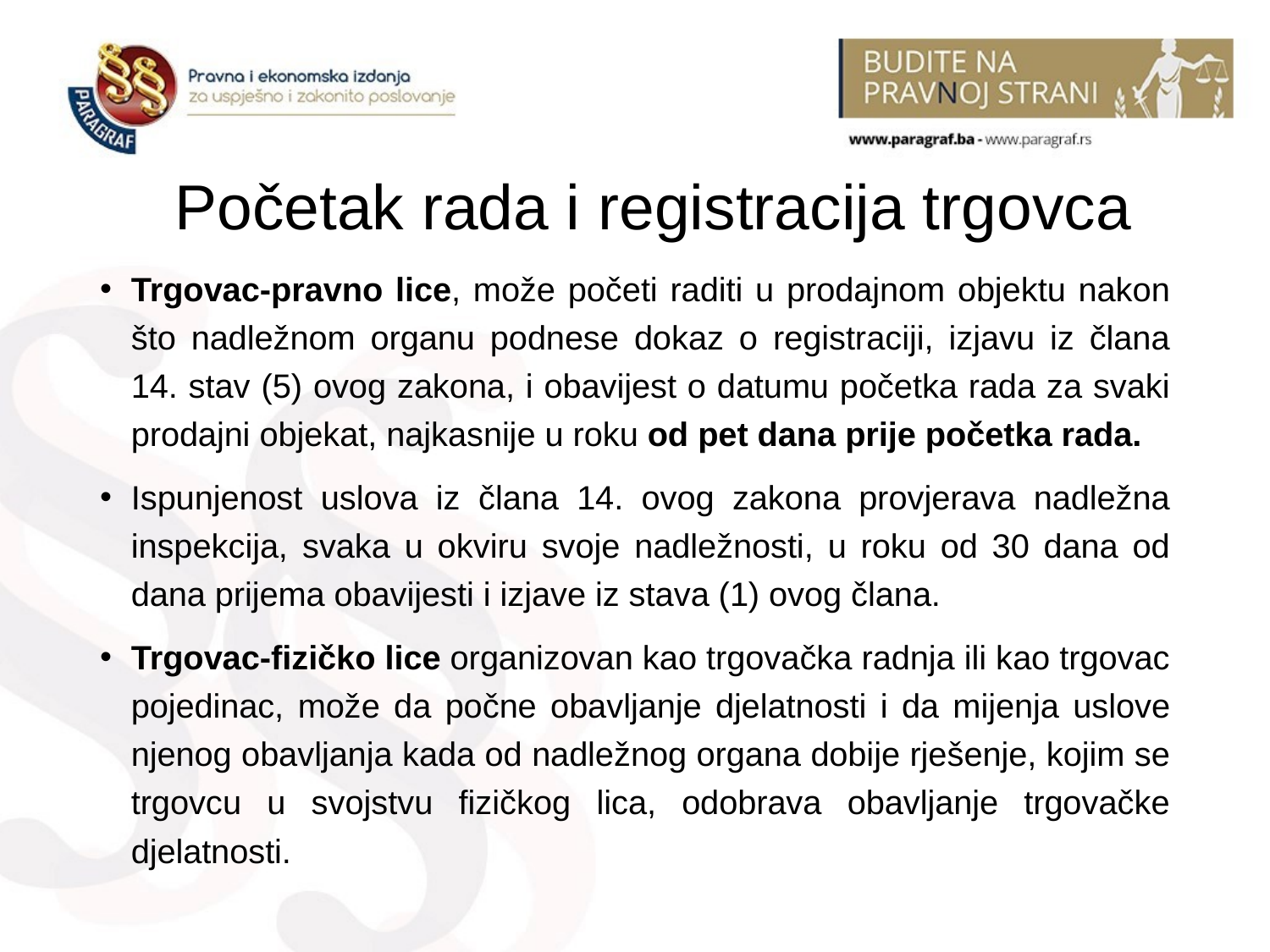

# Početak rada i registracija trgovca
Trgovac-pravno lice, može početi raditi u prodajnom objektu nakon što nadležnom organu podnese dokaz o registraciji, izjavu iz člana 14. stav (5) ovog zakona, i obavijest o datumu početka rada za svaki prodajni objekat, najkasnije u roku od pet dana prije početka rada.
Ispunjenost uslova iz člana 14. ovog zakona provjerava nadležna inspekcija, svaka u okviru svoje nadležnosti, u roku od 30 dana od dana prijema obavijesti i izjave iz stava (1) ovog člana.
Trgovac-fizičko lice organizovan kao trgovačka radnja ili kao trgovac pojedinac, može da počne obavljanje djelatnosti i da mijenja uslove njenog obavljanja kada od nadležnog organa dobije rješenje, kojim se trgovcu u svojstvu fizičkog lica, odobrava obavljanje trgovačke djelatnosti.